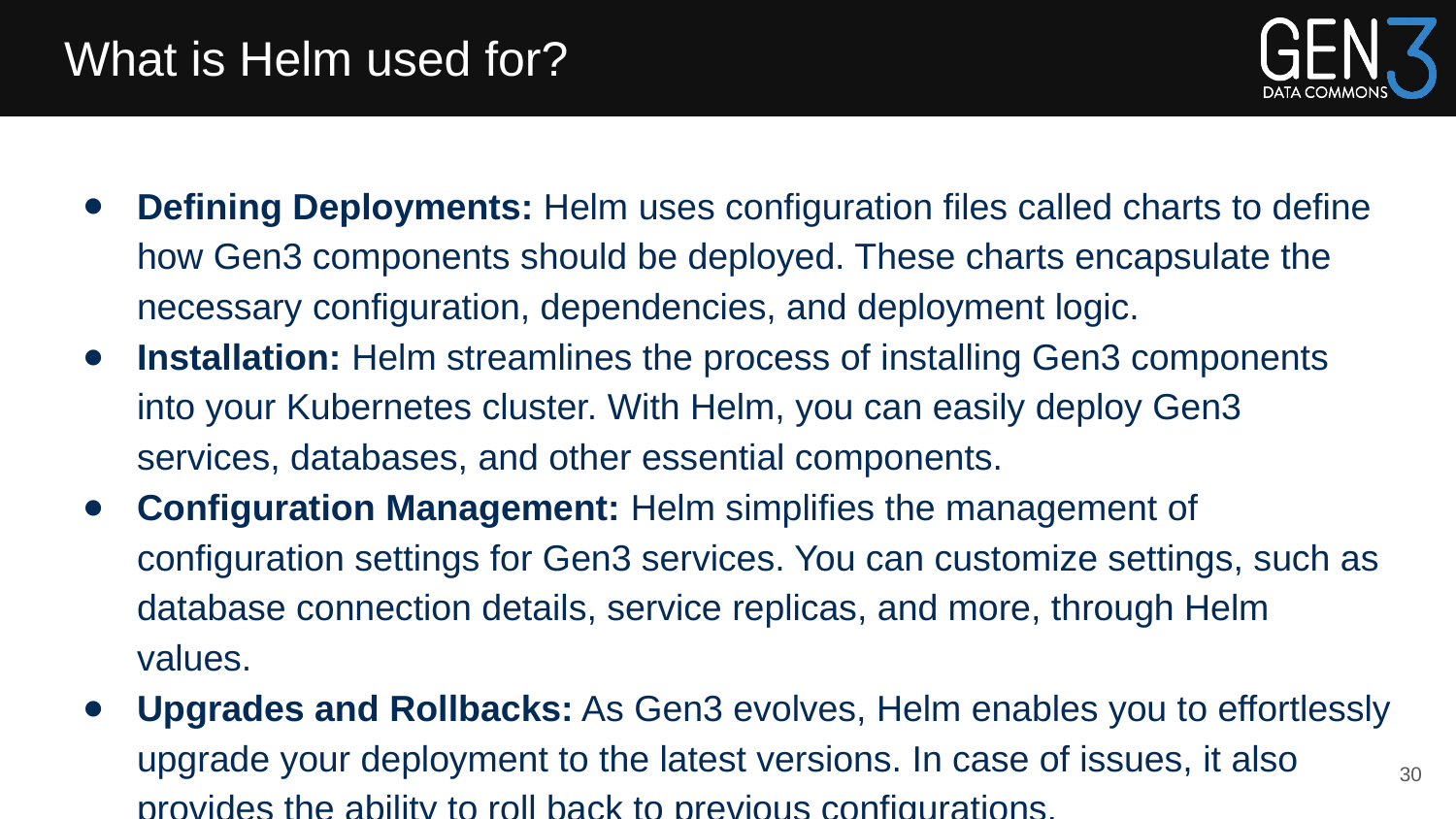

# What is Helm used for?
Defining Deployments: Helm uses configuration files called charts to define how Gen3 components should be deployed. These charts encapsulate the necessary configuration, dependencies, and deployment logic.
Installation: Helm streamlines the process of installing Gen3 components into your Kubernetes cluster. With Helm, you can easily deploy Gen3 services, databases, and other essential components.
Configuration Management: Helm simplifies the management of configuration settings for Gen3 services. You can customize settings, such as database connection details, service replicas, and more, through Helm values.
Upgrades and Rollbacks: As Gen3 evolves, Helm enables you to effortlessly upgrade your deployment to the latest versions. In case of issues, it also provides the ability to roll back to previous configurations.

30